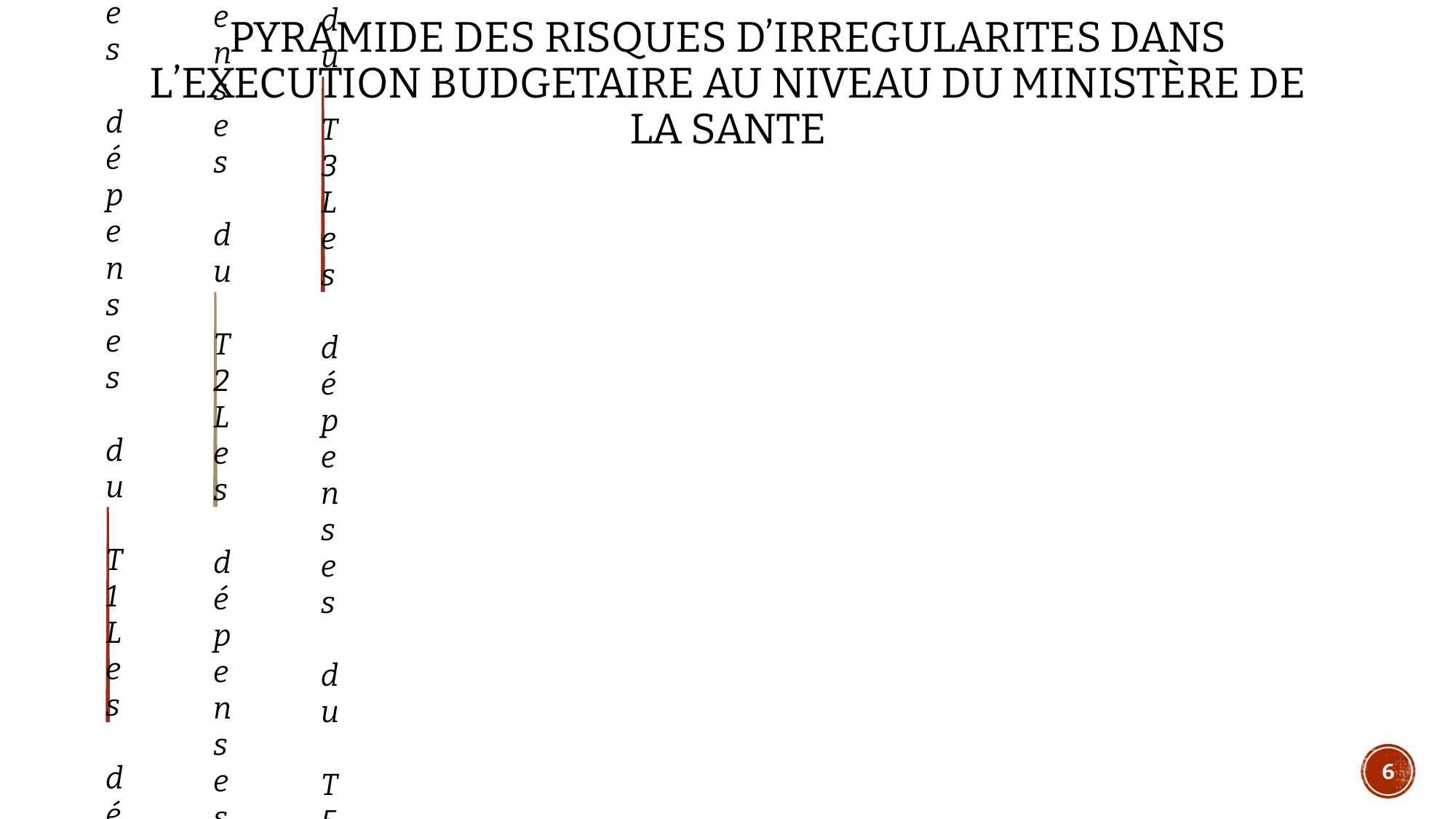

# PYRAMIDE des risques D’IRREGULARITES DANS L’EXECUTION BUDGETAIRE au niveau du ministère de la sante

6